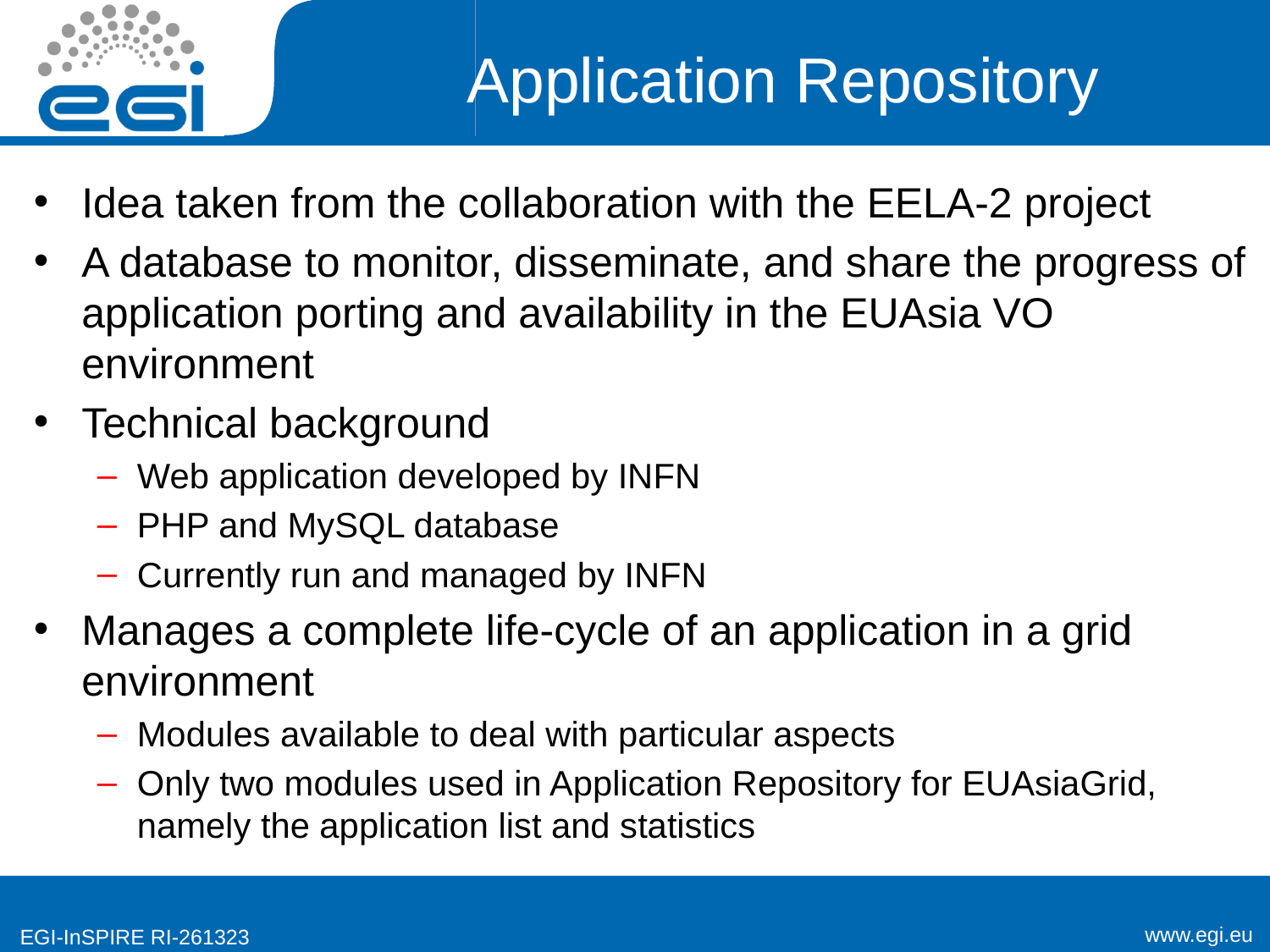

Application Repository
Idea taken from the collaboration with the EELA-2 project
A database to monitor, disseminate, and share the progress of application porting and availability in the EUAsia VO environment
Technical background
Web application developed by INFN
PHP and MySQL database
Currently run and managed by INFN
Manages a complete life-cycle of an application in a grid environment
Modules available to deal with particular aspects
Only two modules used in Application Repository for EUAsiaGrid, namely the application list and statistics